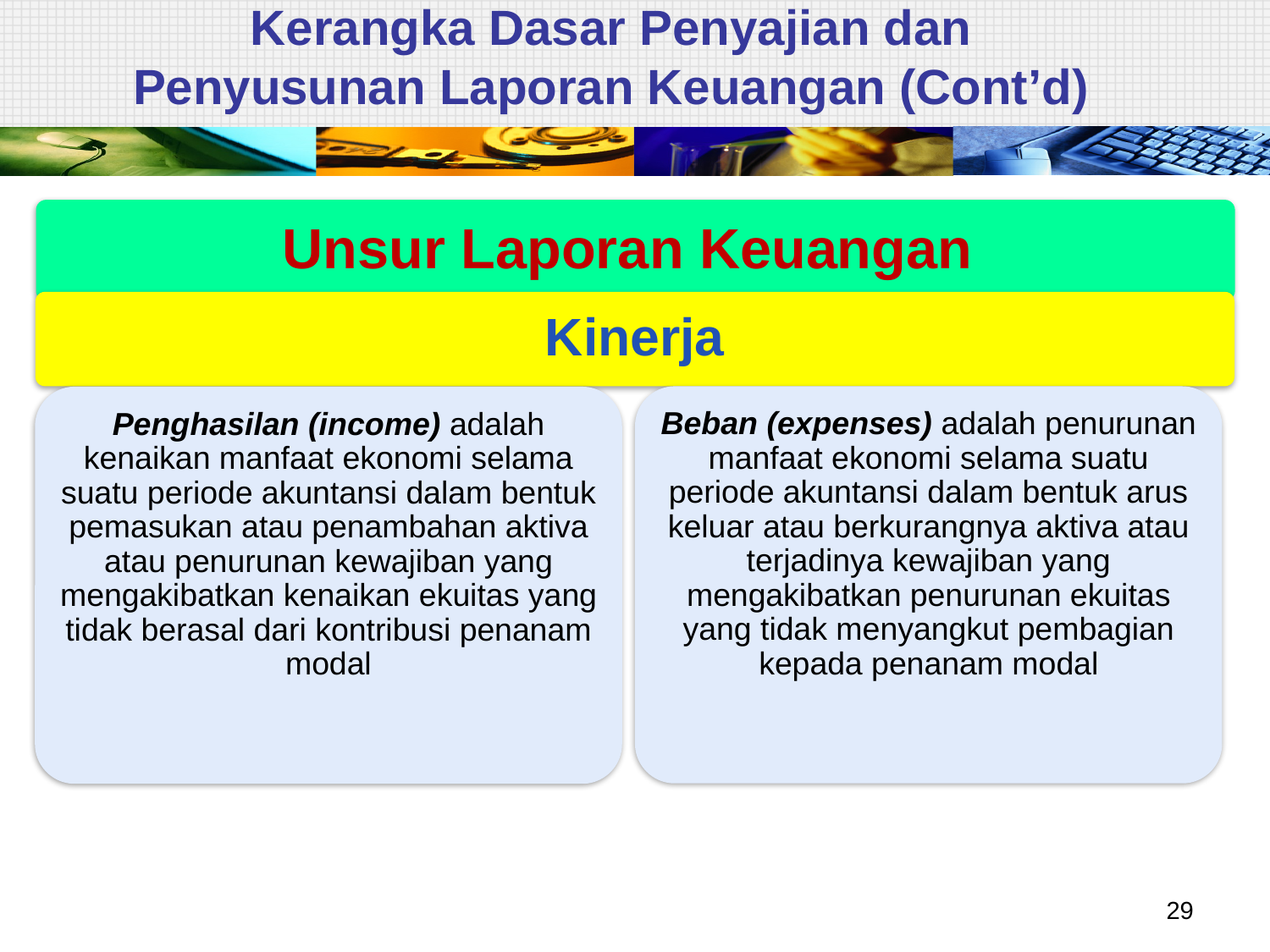

# Kerangka Dasar Penyajian dan Penyusunan Laporan Keuangan (Cont’d)

Unsur Laporan Keuangan
Kinerja
Penghasilan (income) adalah kenaikan manfaat ekonomi selama suatu periode akuntansi dalam bentuk pemasukan atau penambahan aktiva atau penurunan kewajiban yang mengakibatkan kenaikan ekuitas yang tidak berasal dari kontribusi penanam modal
Beban (expenses) adalah penurunan manfaat ekonomi selama suatu periode akuntansi dalam bentuk arus keluar atau berkurangnya aktiva atau terjadinya kewajiban yang mengakibatkan penurunan ekuitas yang tidak menyangkut pembagian kepada penanam modal
29